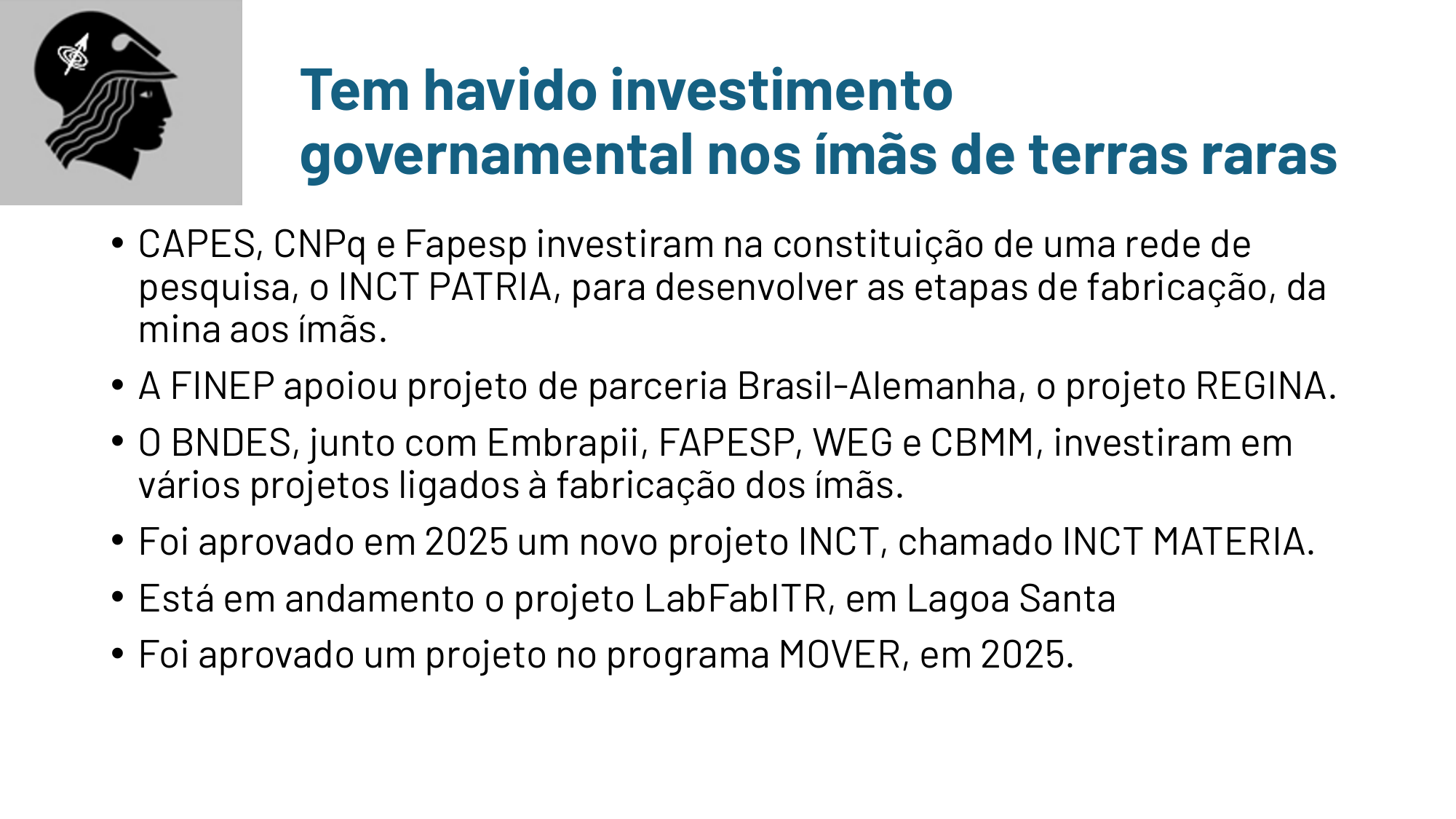

# Tem havido investimento governamental nos ímãs de terras raras
CAPES, CNPq e Fapesp investiram na constituição de uma rede de pesquisa, o INCT PATRIA, para desenvolver as etapas de fabricação, da mina aos ímãs.
A FINEP apoiou projeto de parceria Brasil-Alemanha, o projeto REGINA.
O BNDES, junto com Embrapii, FAPESP, WEG e CBMM, investiram em vários projetos ligados à fabricação dos ímãs.
Foi aprovado em 2025 um novo projeto INCT, chamado INCT MATERIA.
Está em andamento o projeto LabFabITR, em Lagoa Santa
Foi aprovado um projeto no programa MOVER, em 2025.